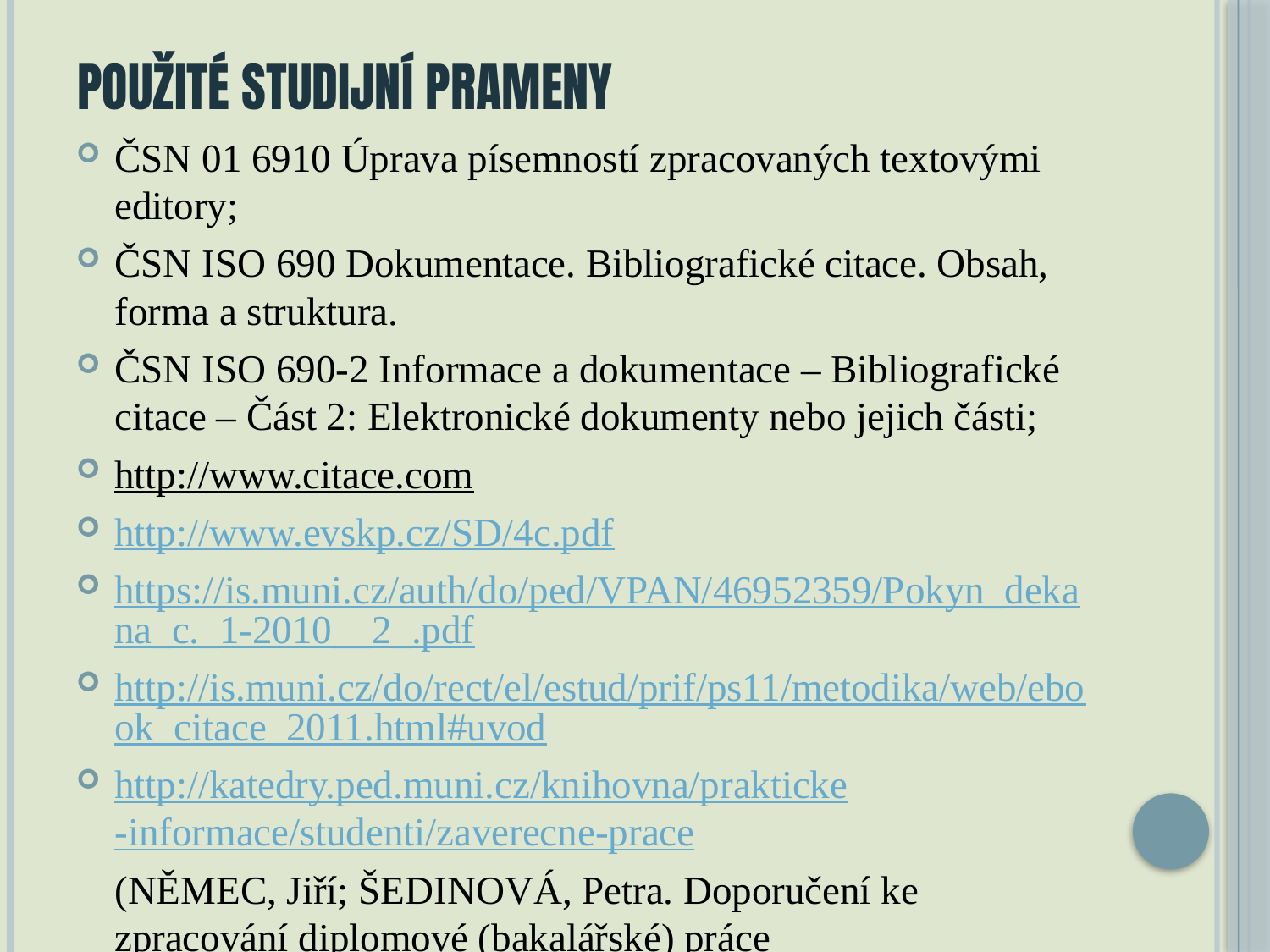

# Použité studijní prameny
ČSN 01 6910 Úprava písemností zpracovaných textovými editory;
ČSN ISO 690 Dokumentace. Bibliografické citace. Obsah, forma a struktura.
ČSN ISO 690-2 Informace a dokumentace – Bibliografické citace – Část 2: Elektronické dokumenty nebo jejich části;
http://www.citace.com
http://www.evskp.cz/SD/4c.pdf
https://is.muni.cz/auth/do/ped/VPAN/46952359/Pokyn_dekana_c._1-2010__2_.pdf
http://is.muni.cz/do/rect/el/estud/prif/ps11/metodika/web/ebook_citace_2011.html#uvod
http://katedry.ped.muni.cz/knihovna/prakticke-informace/studenti/zaverecne-prace
(NĚMEC, Jiří; ŠEDINOVÁ, Petra. Doporučení ke zpracování diplomové (bakalářské) práce